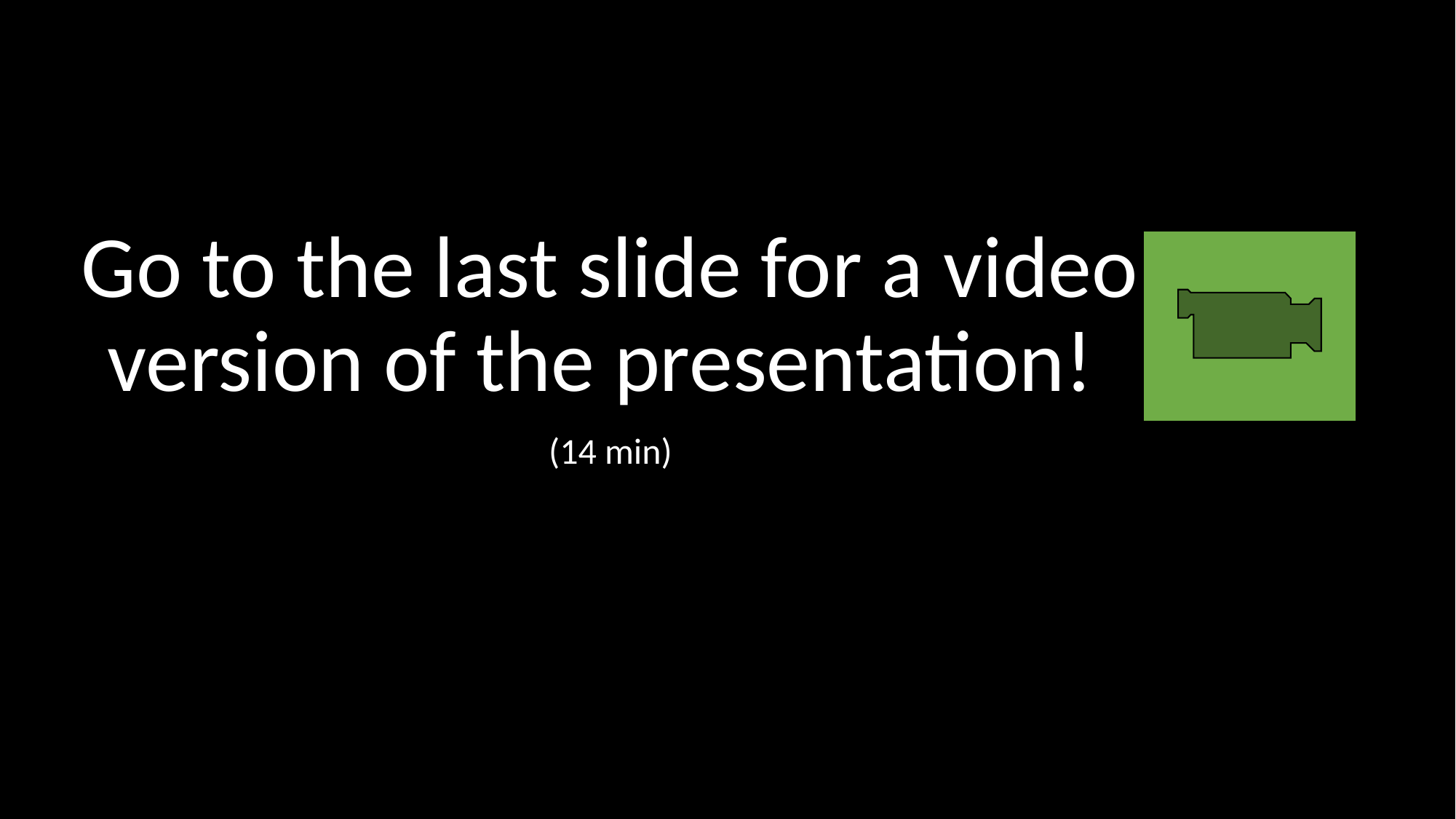

# Go to the last slide for a video version of the presentation!

(14 min)